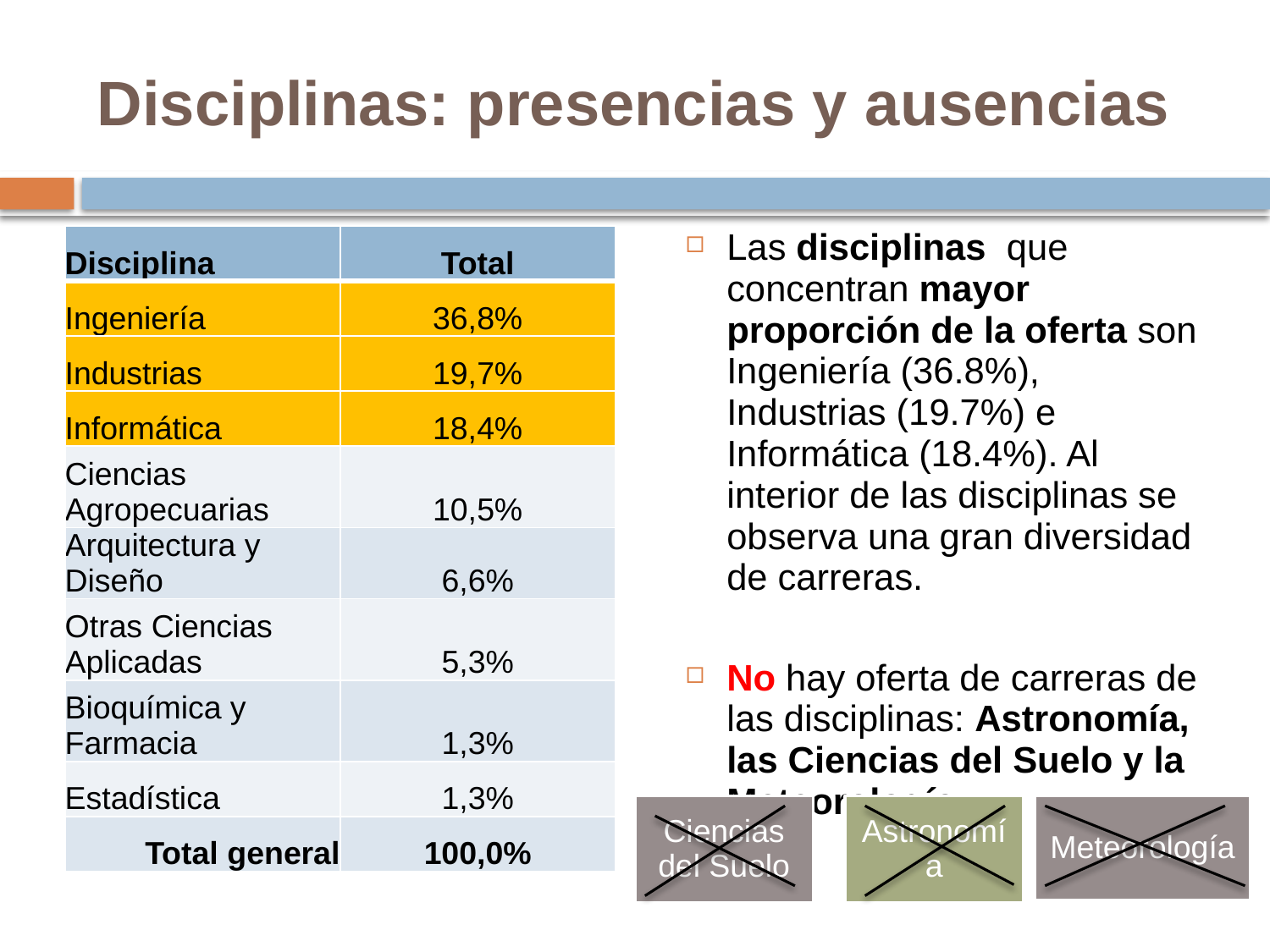

# Disciplinas: presencias y ausencias
Las disciplinas  que concentran mayor proporción de la oferta son Ingeniería (36.8%), Industrias (19.7%) e Informática (18.4%). Al interior de las disciplinas se observa una gran diversidad de carreras.

No hay oferta de carreras de las disciplinas: Astronomía, las Ciencias del Suelo y la Meteorología
| Disciplina | Total |
| --- | --- |
| Ingeniería | 36,8% |
| Industrias | 19,7% |
| Informática | 18,4% |
| Ciencias Agropecuarias | 10,5% |
| Arquitectura y Diseño | 6,6% |
| Otras Ciencias Aplicadas | 5,3% |
| Bioquímica y Farmacia | 1,3% |
| Estadística | 1,3% |
| Total general | 100,0% |

Ciencias del Suelo

Astronomía

Meteorología